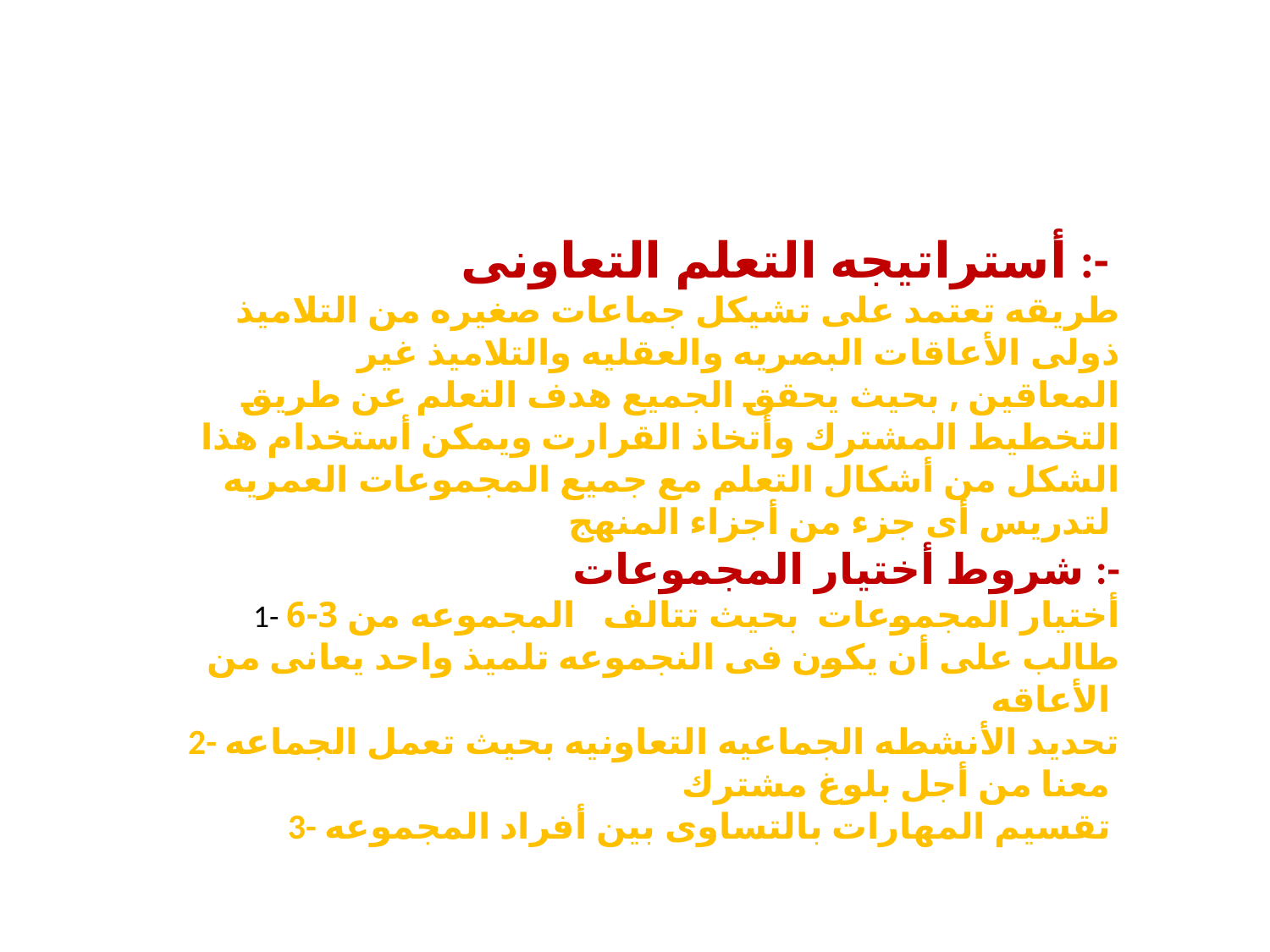

أستراتيجه التعلم التعاونى :-
طريقه تعتمد على تشيكل جماعات صغيره من التلاميذ ذولى الأعاقات البصريه والعقليه والتلاميذ غير المعاقين , بحيث يحقق الجميع هدف التعلم عن طريق التخطيط المشترك وأتخاذ القرارت ويمكن أستخدام هذا الشكل من أشكال التعلم مع جميع المجموعات العمريه لتدريس أى جزء من أجزاء المنهج
شروط أختيار المجموعات :-
1- أختيار المجموعات  بحيث تتالف   المجموعه من 3-6 طالب على أن يكون فى النجموعه تلميذ واحد يعانى من الأعاقه
2- تحديد الأنشطه الجماعيه التعاونيه بحيث تعمل الجماعه معنا من أجل بلوغ مشترك
3- تقسيم المهارات بالتساوى بين أفراد المجموعه